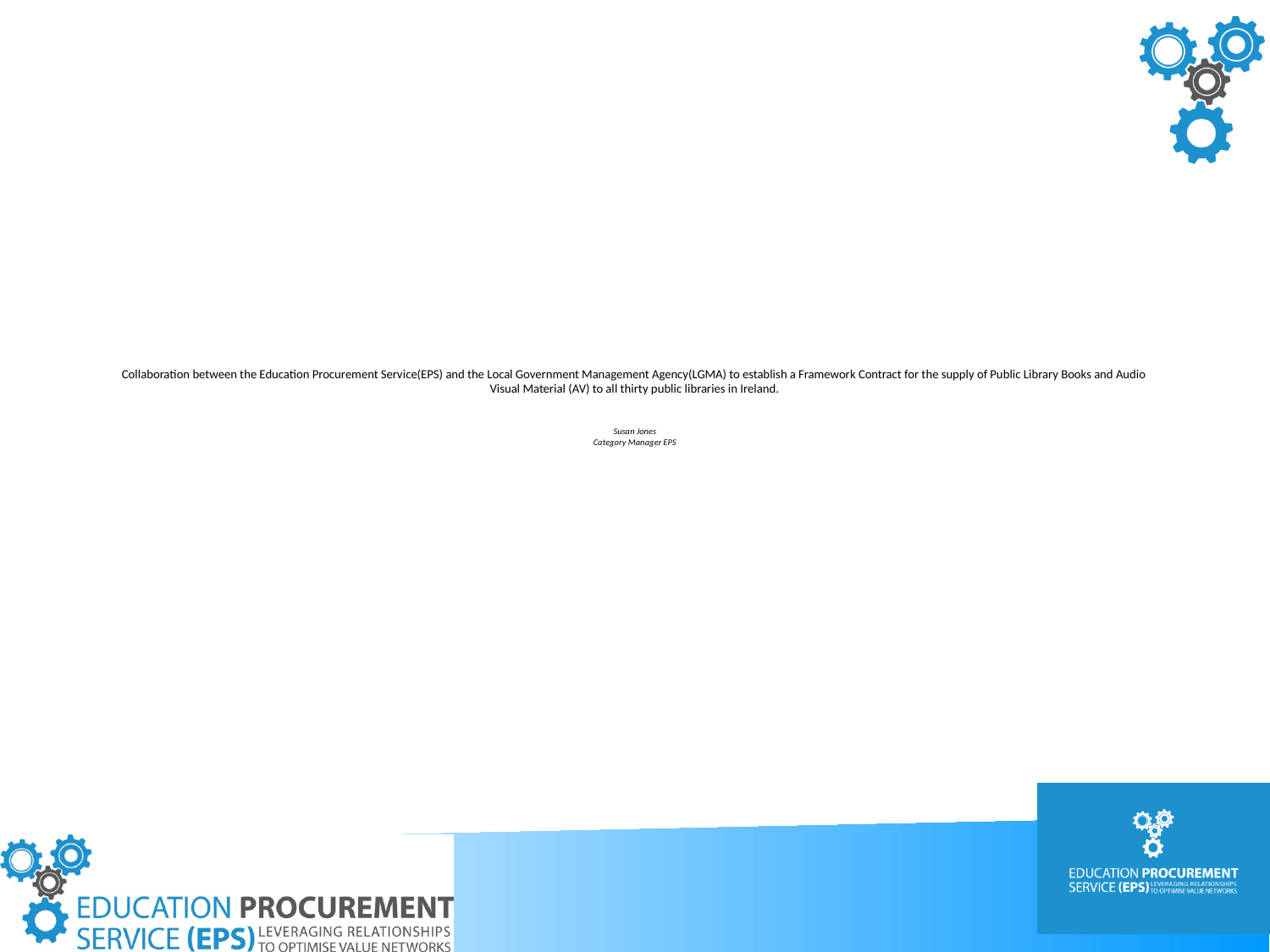

# Collaboration between the Education Procurement Service(EPS) and the Local Government Management Agency(LGMA) to establish a Framework Contract for the supply of Public Library Books and Audio Visual Material (AV) to all thirty public libraries in Ireland. Susan Jones Category Manager EPS